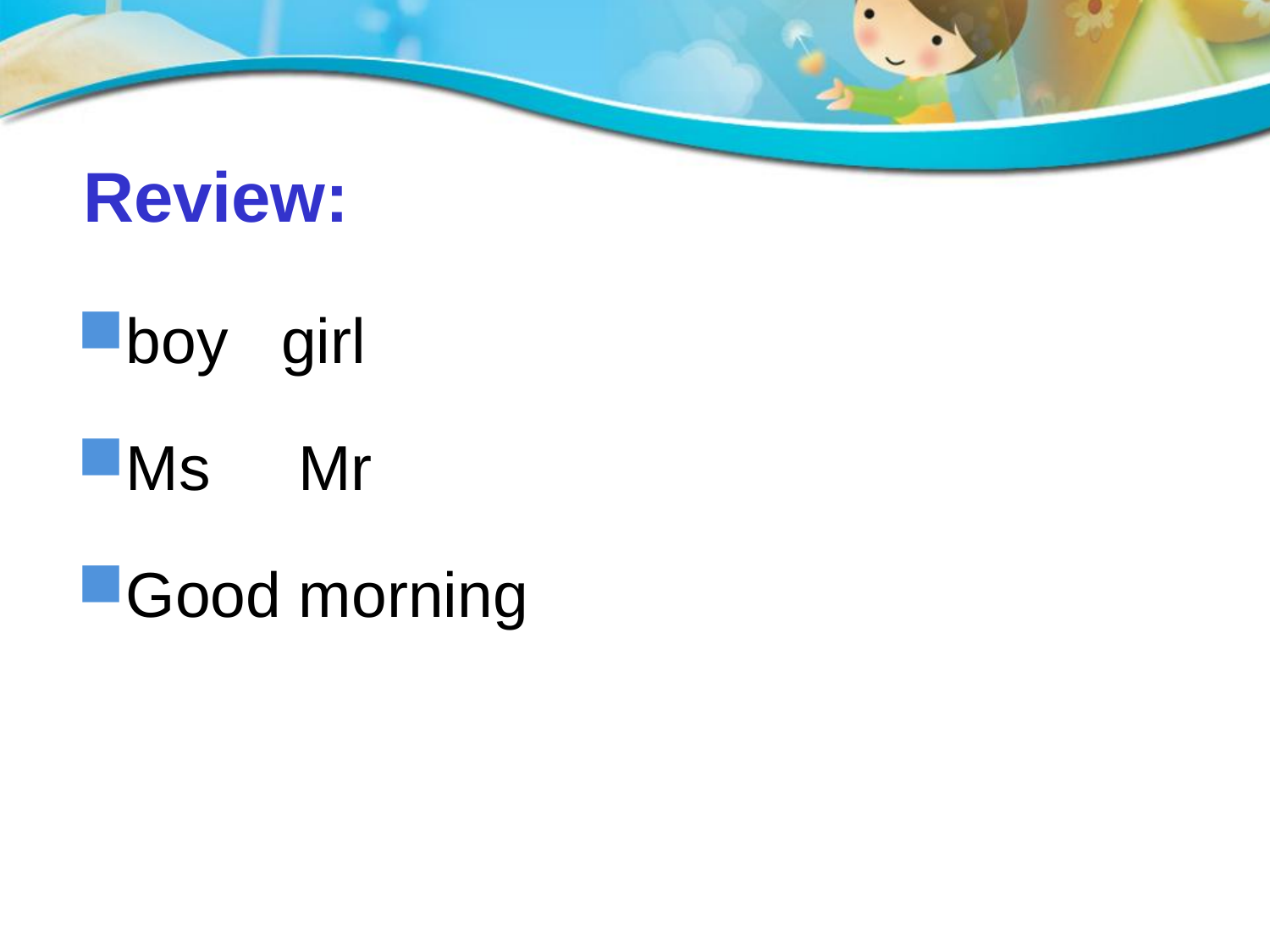

# Review:
boy   girl
Ms     Mr
Good morning